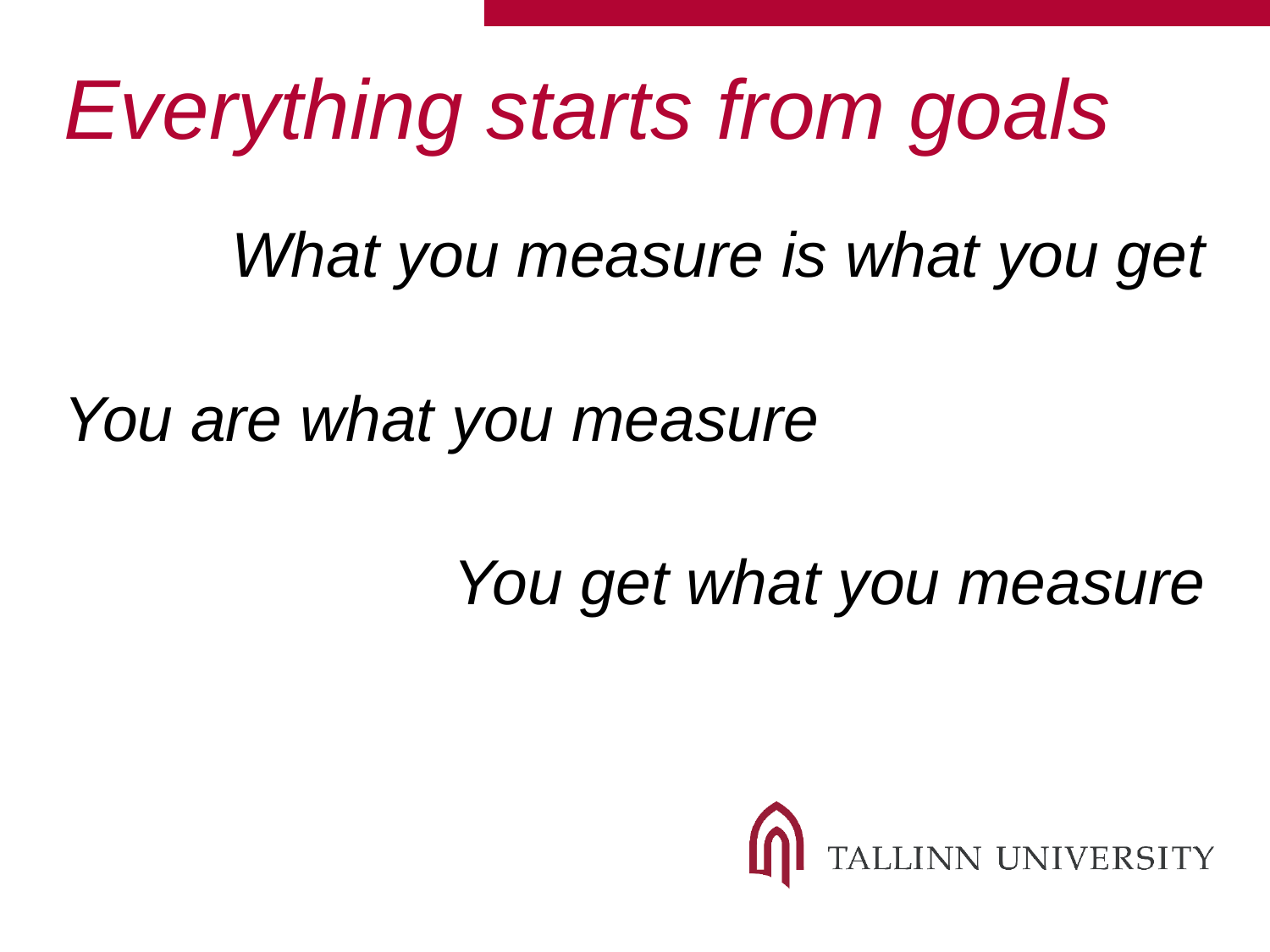

# Everything starts from goals
What you measure is what you get

You are what you measure

You get what you measure